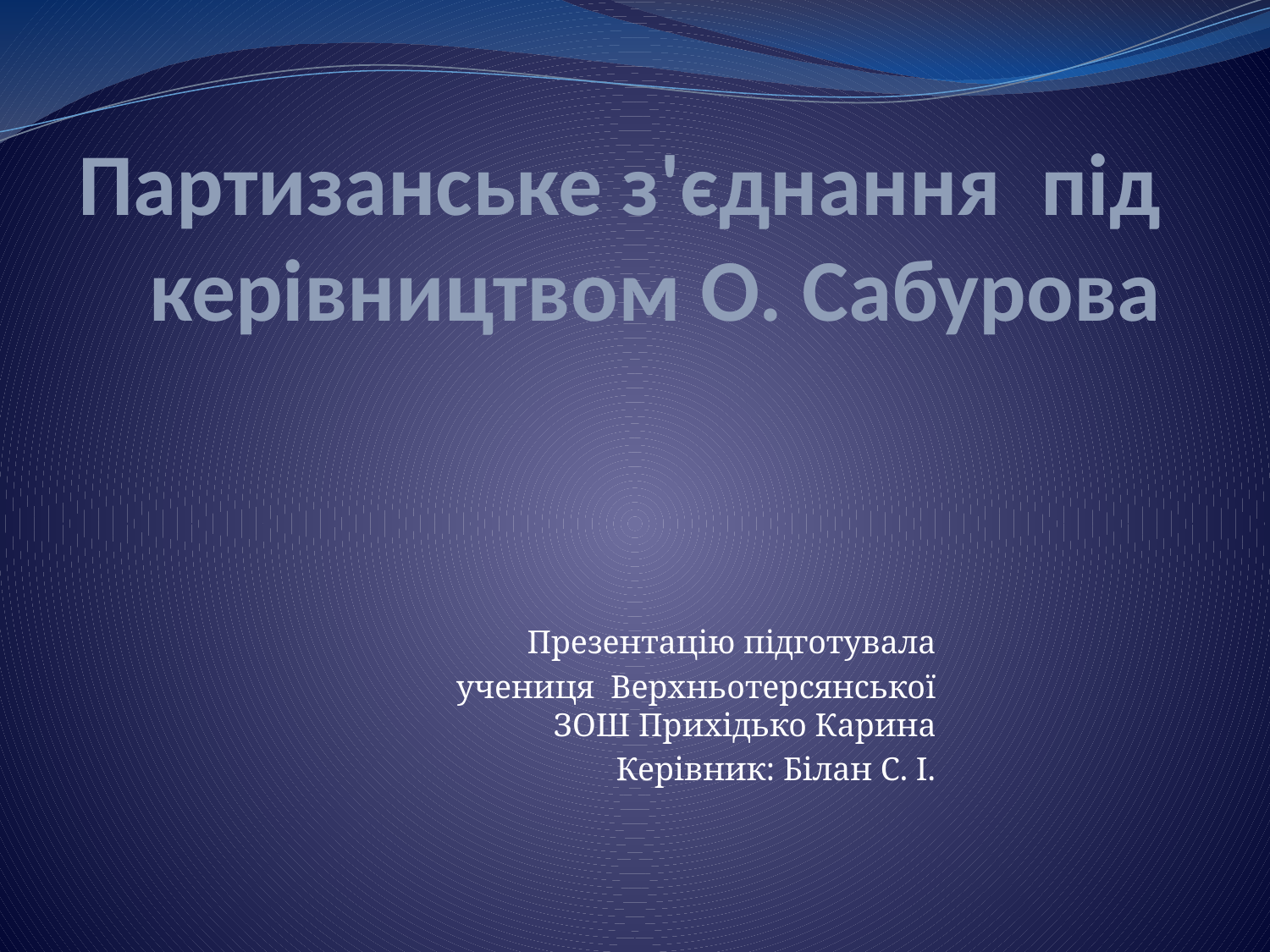

# Партизанське з'єднання  під керівництвом О. Сабурова
Презентацію підготувала
учениця  Верхньотерсянської ЗОШ Прихідько Карина
Керівник: Білан С. І.